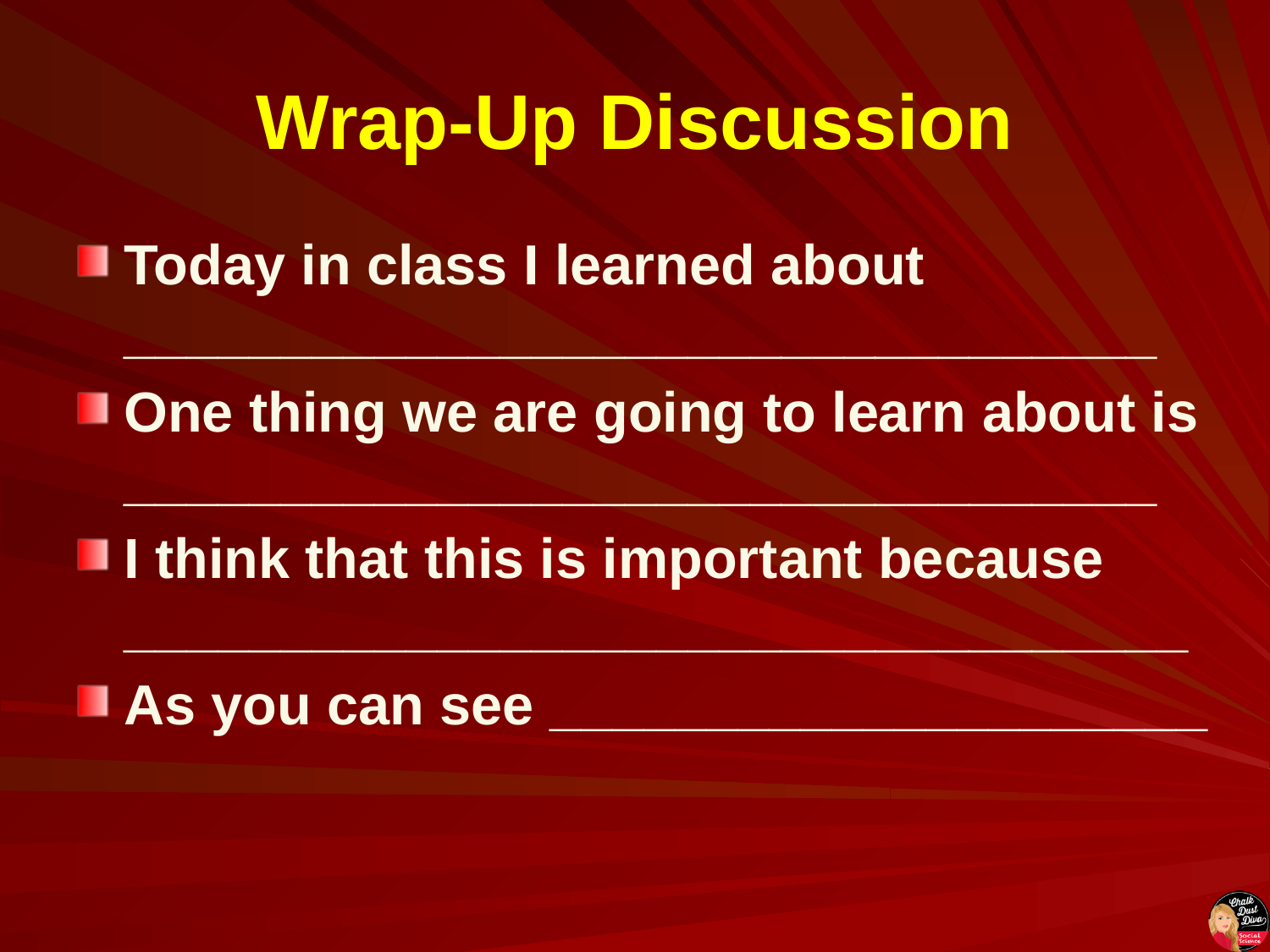

# Wrap-Up Discussion
Today in class I learned about _________________________________
One thing we are going to learn about is _________________________________
I think that this is important because __________________________________
As you can see _____________________